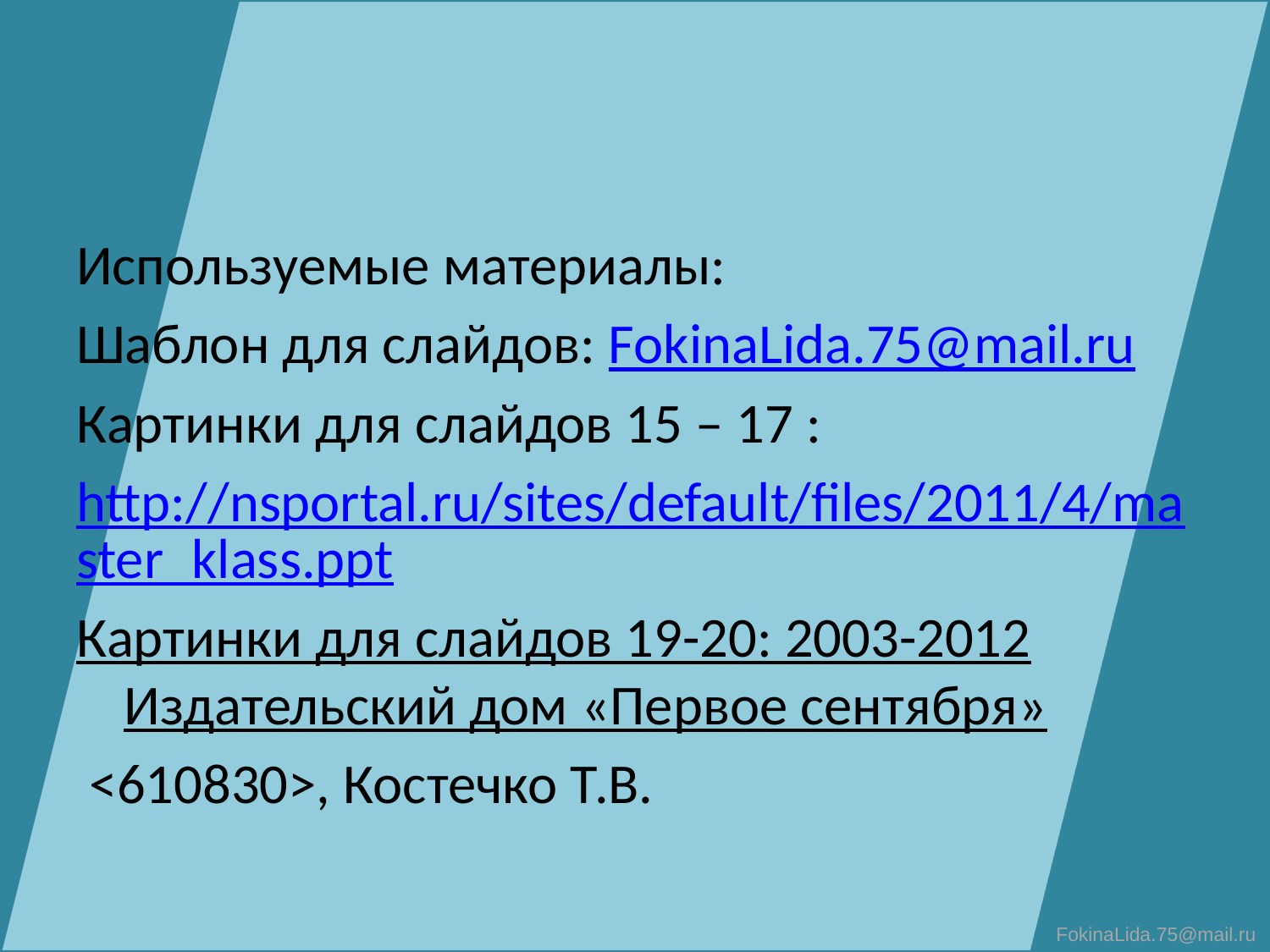

#
Используемые материалы:
Шаблон для слайдов: FokinaLida.75@mail.ru
Картинки для слайдов 15 – 17 :
http://nsportal.ru/sites/default/files/2011/4/master_klass.ppt
Картинки для слайдов 19-20: 2003-2012 Издательский дом «Первое сентября»
 <610830>, Костечко Т.В.